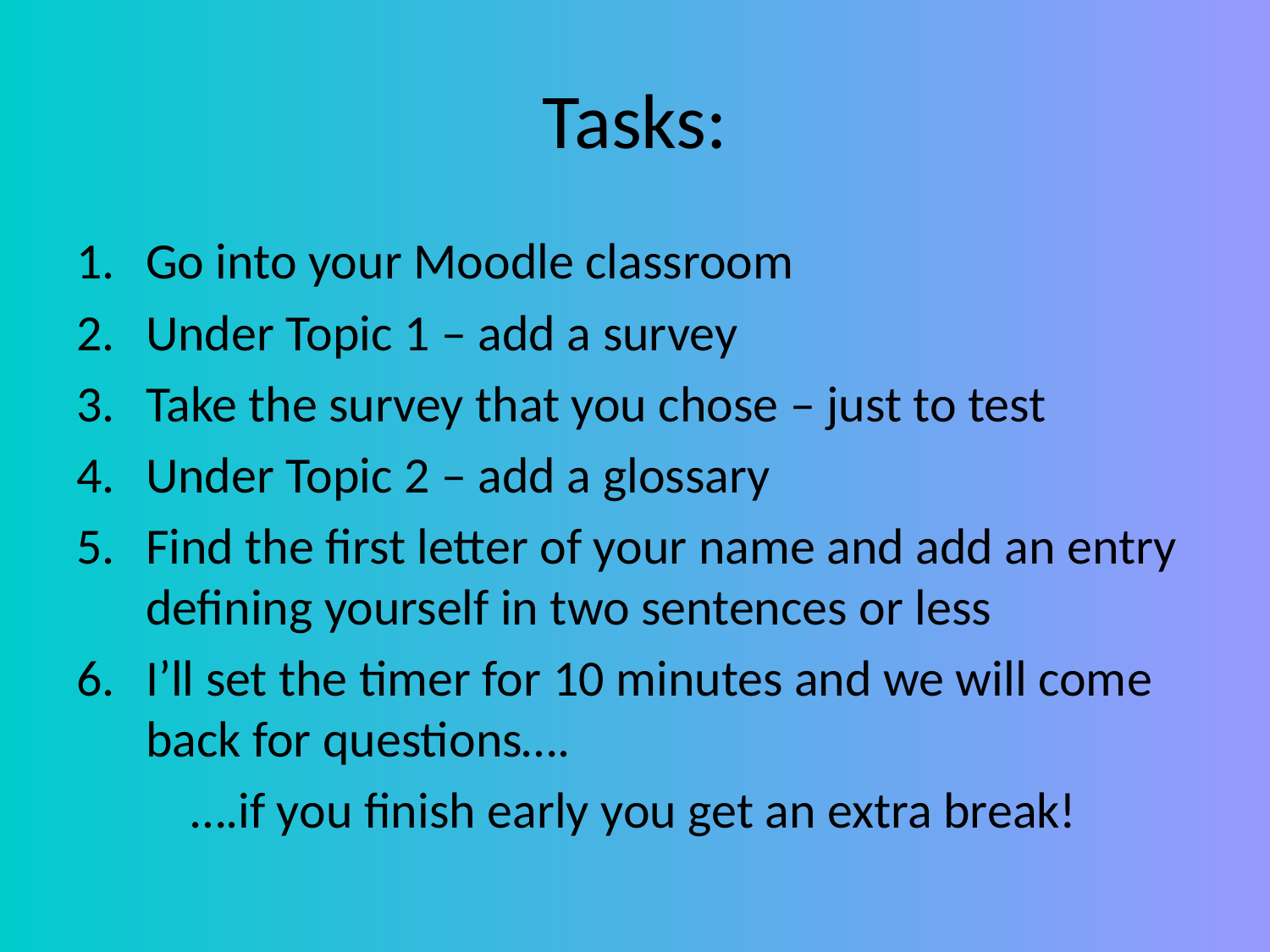

# Tasks:
Go into your Moodle classroom
Under Topic 1 – add a survey
Take the survey that you chose – just to test
Under Topic 2 – add a glossary
Find the first letter of your name and add an entry defining yourself in two sentences or less
I’ll set the timer for 10 minutes and we will come back for questions….
  	….if you finish early you get an extra break!